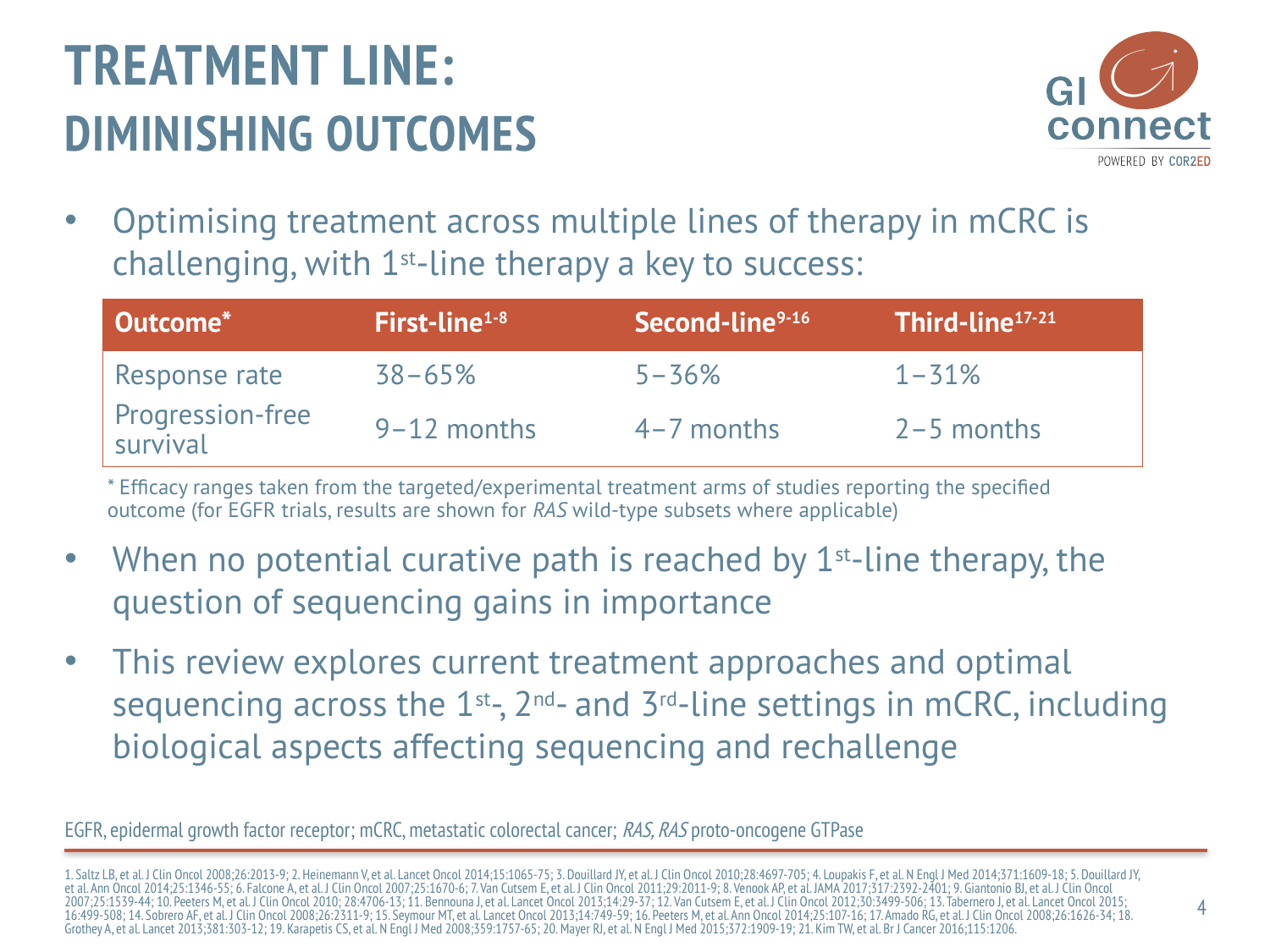

TREATMENT LINE:
DIMINISHING OUTCOMES
Optimising treatment across multiple lines of therapy in mCRC is challenging, with 1st-line therapy a key to success:

When no potential curative path is reached by 1st-line therapy, the question of sequencing gains in importance
This review explores current treatment approaches and optimal sequencing across the 1st-, 2nd- and 3rd-line settings in mCRC, including biological aspects affecting sequencing and rechallenge

| Outcome\* | First-line1-8 | Second-line9-16 | Third-line17-21 |
| --- | --- | --- | --- |
| Response rate | 38–65% | 5–36% | 1–31% |
| Progression-free survival | 9–12 months | 4–7 months | 2–5 months |
* Efficacy ranges taken from the targeted/experimental treatment arms of studies reporting the specified outcome (for EGFR trials, results are shown for RAS wild-type subsets where applicable)
EGFR, epidermal growth factor receptor; mCRC, metastatic colorectal cancer; RAS, RAS proto-oncogene GTPase
1. Saltz LB, et al. J Clin Oncol 2008;26:2013-9; 2. Heinemann V, et al. Lancet Oncol 2014;15:1065-75; 3. Douillard JY, et al. J Clin Oncol 2010;28:4697-705; 4. Loupakis F, et al. N Engl J Med 2014;371:1609-18; 5. Douillard JY, et al. Ann Oncol 2014;25:1346-55; 6. Falcone A, et al. J Clin Oncol 2007;25:1670-6; 7. Van Cutsem E, et al. J Clin Oncol 2011;29:2011-9; 8. Venook AP, et al. JAMA 2017;317:2392-2401; 9. Giantonio BJ, et al. J Clin Oncol 2007;25:1539-44; 10. Peeters M, et al. J Clin Oncol 2010; 28:4706-13; 11. Bennouna J, et al. Lancet Oncol 2013;14:29-37; 12. Van Cutsem E, et al. J Clin Oncol 2012;30:3499-506; 13. Tabernero J, et al. Lancet Oncol 2015; 16:499-508; 14. Sobrero AF, et al. J Clin Oncol 2008;26:2311-9; 15. Seymour MT, et al. Lancet Oncol 2013;14:749-59; 16. Peeters M, et al. Ann Oncol 2014;25:107-16; 17. Amado RG, et al. J Clin Oncol 2008;26:1626-34; 18. Grothey A, et al. Lancet 2013;381:303-12; 19. Karapetis CS, et al. N Engl J Med 2008;359:1757-65; 20. Mayer RJ, et al. N Engl J Med 2015;372:1909-19; 21. Kim TW, et al. Br J Cancer 2016;115:1206.
4